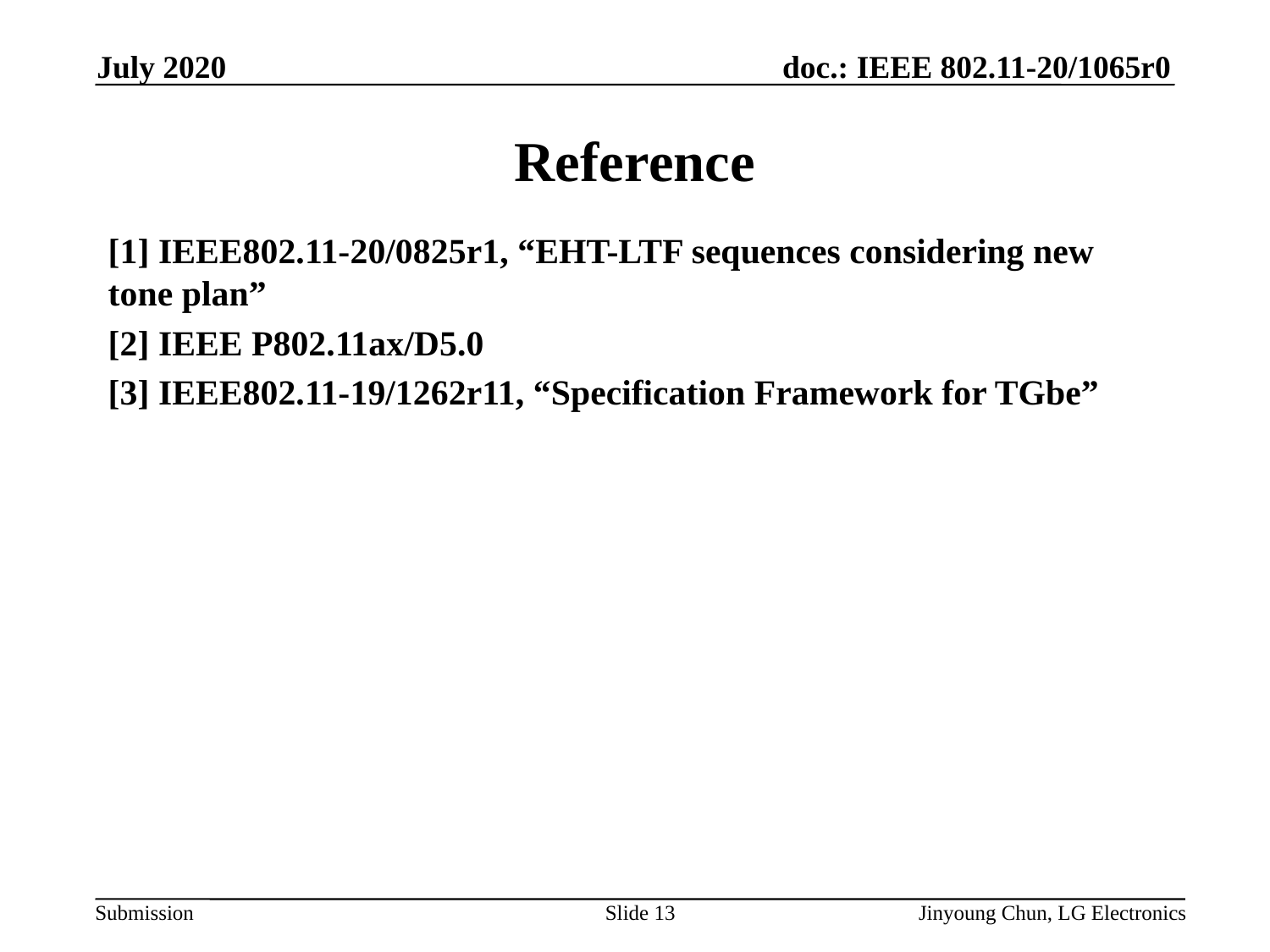

July 2020
# Reference
[1] IEEE802.11-20/0825r1, “EHT-LTF sequences considering new tone plan”
[2] IEEE P802.11ax/D5.0
[3] IEEE802.11-19/1262r11, “Specification Framework for TGbe”

Slide 13
Jinyoung Chun, LG Electronics